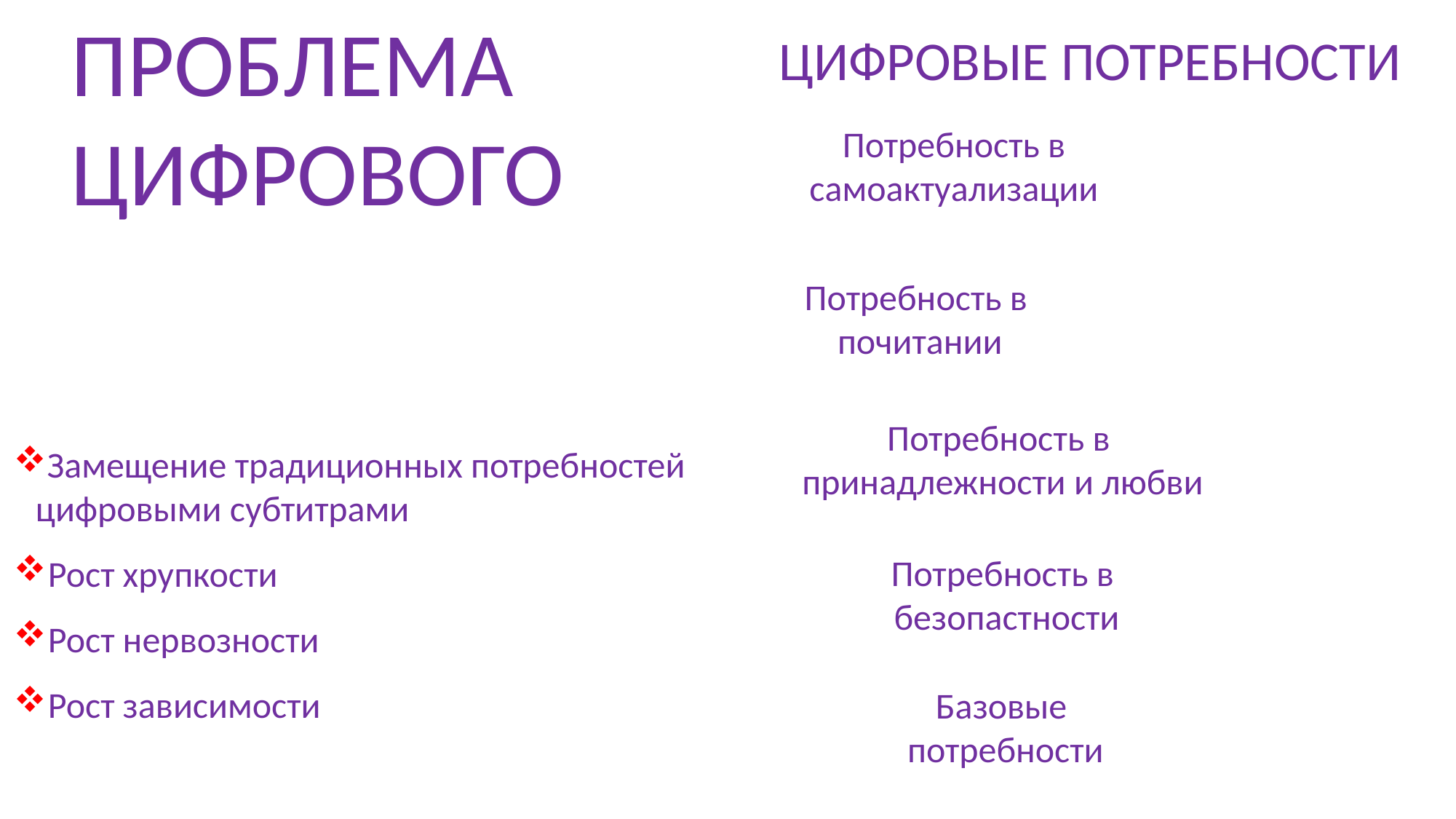

ПРОБЛЕМА
ЦИФРОВОГО
ЦИФРОВЫЕ ПОТРЕБНОСТИ
Потребность в самоактуализации
Потребность в
почитании
Потребность в
принадлежности и любви
Замещение традиционных потребностей
цифровыми субтитрами
Рост хрупкости
Рост нервозности
Рост зависимости
Потребность в
безопастности
Базовые
потребности